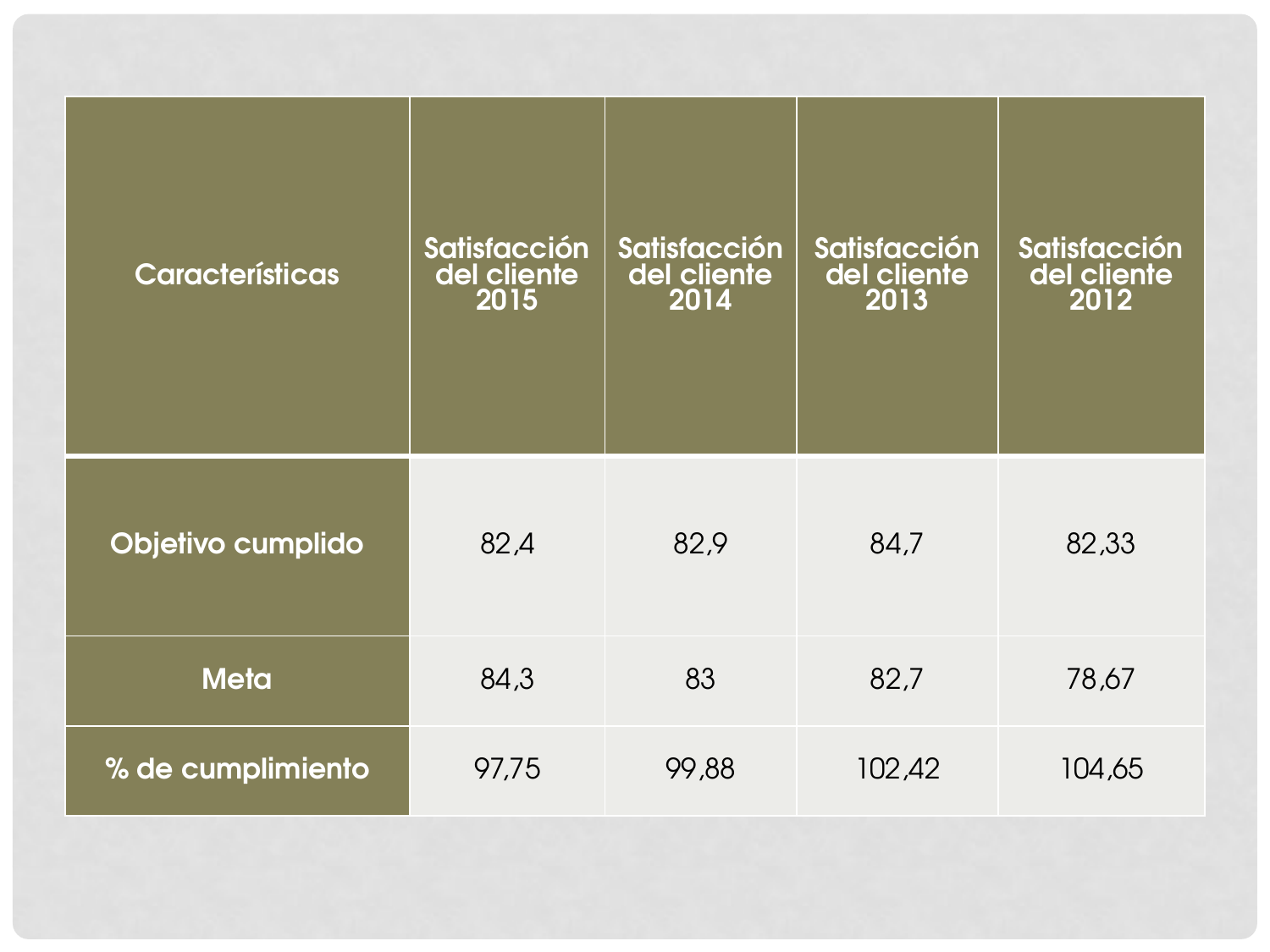

| Características | Satisfacción del cliente 2015 | Satisfacción del cliente 2014 | Satisfacción del cliente 2013 | Satisfacción del cliente 2012 |
| --- | --- | --- | --- | --- |
| Objetivo cumplido | 82,4 | 82,9 | 84,7 | 82,33 |
| Meta | 84,3 | 83 | 82,7 | 78,67 |
| % de cumplimiento | 97,75 | 99,88 | 102,42 | 104,65 |